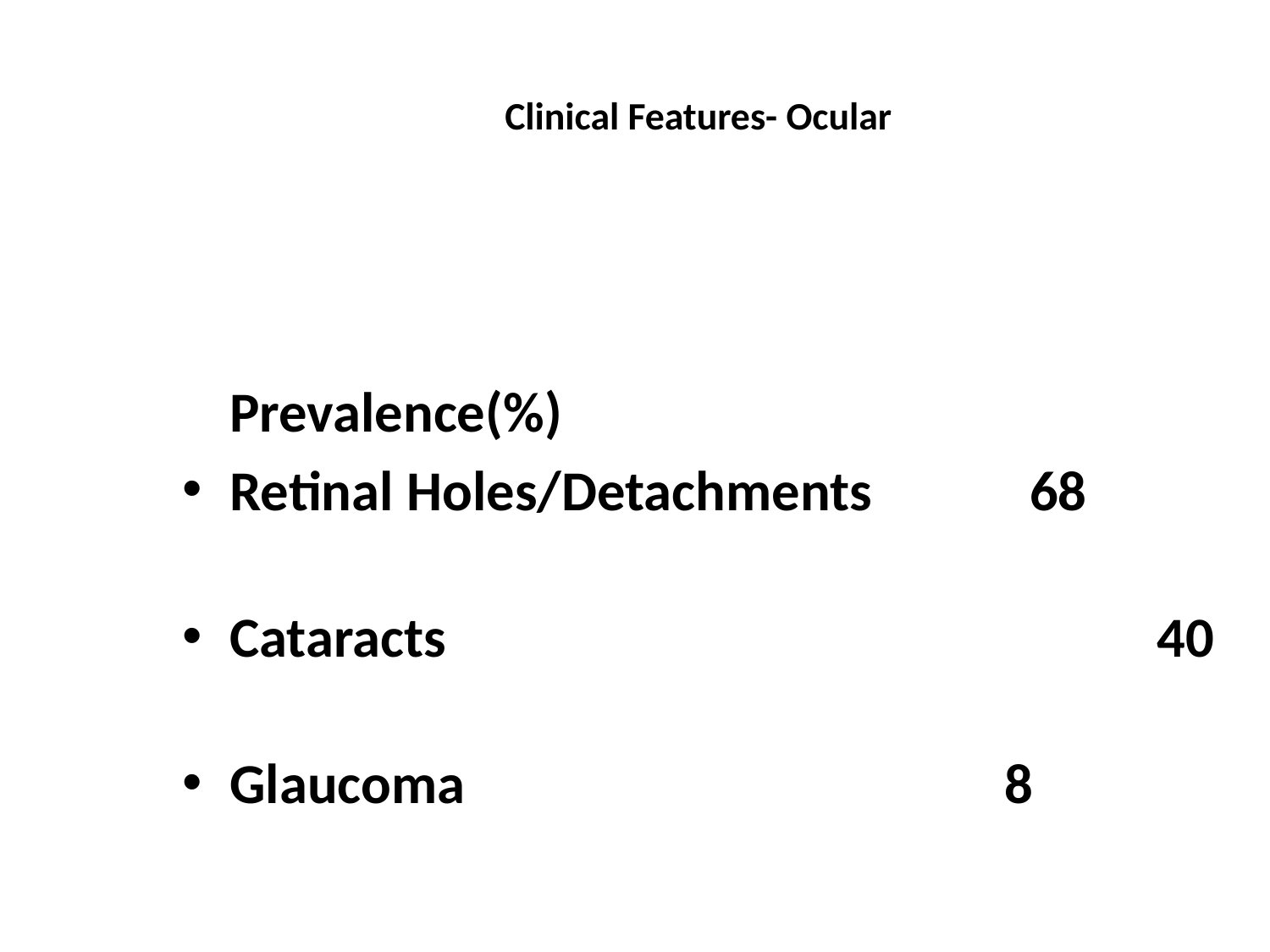

# Clinical Features- Ocular

						                          Prevalence(%)
Retinal Holes/Detachments   	   68
Cataracts				                       40
Glaucoma	                                         8